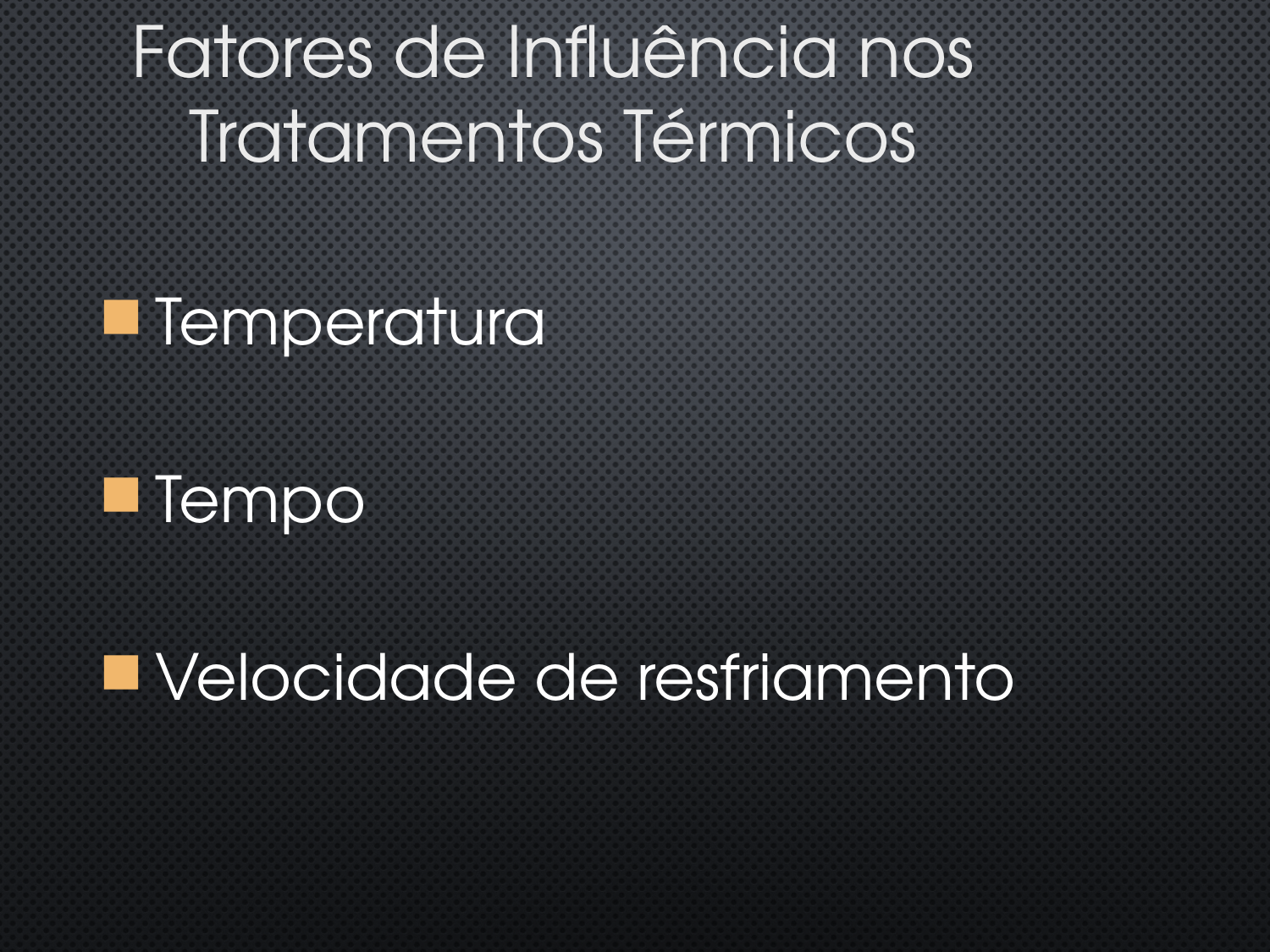

Fatores de Influência nos Tratamentos Térmicos
Temperatura

Tempo

Velocidade de resfriamento